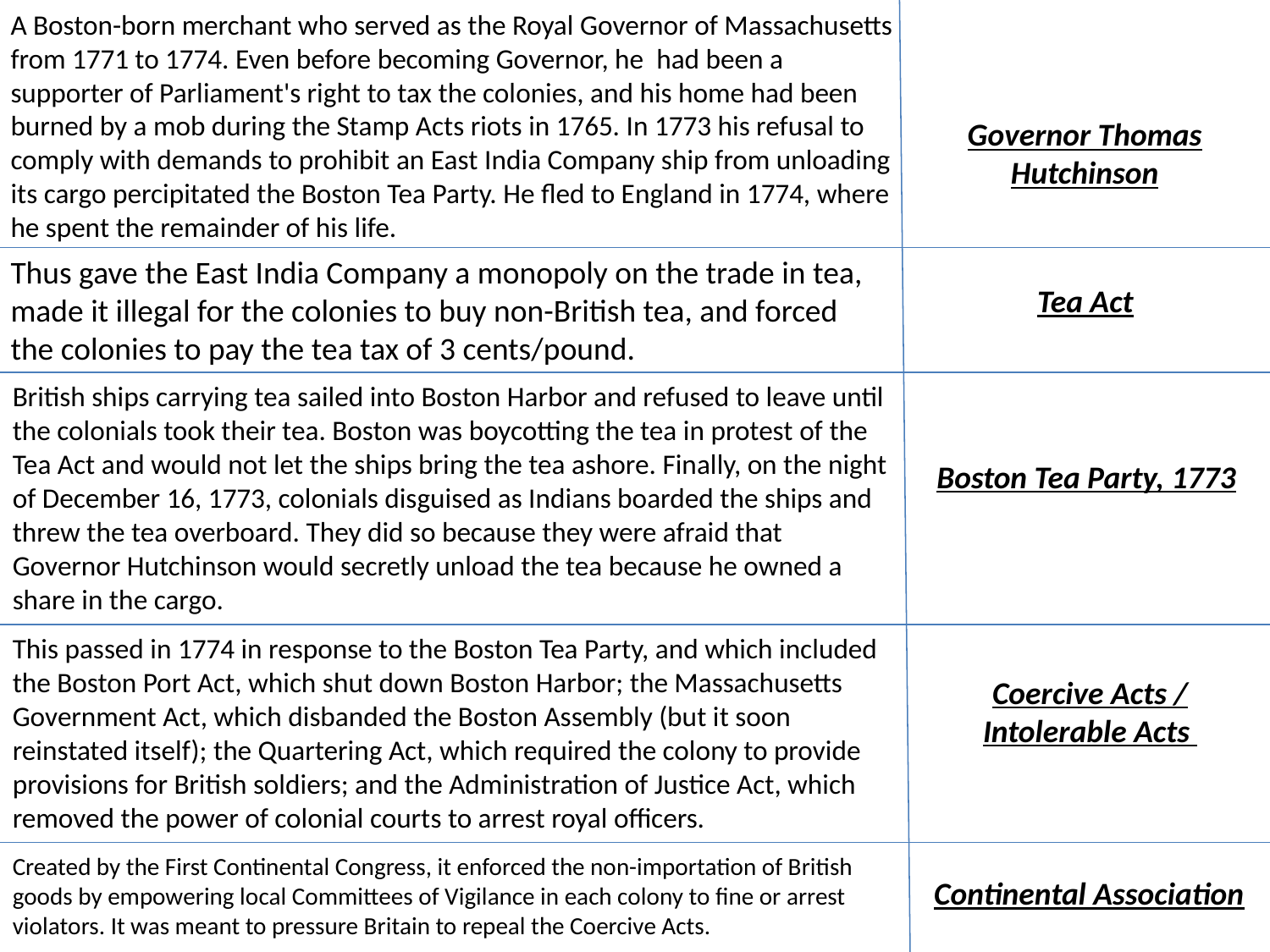

A Boston-born merchant who served as the Royal Governor of Massachusetts from 1771 to 1774. Even before becoming Governor, he  had been a supporter of Parliament's right to tax the colonies, and his home had been burned by a mob during the Stamp Acts riots in 1765. In 1773 his refusal to comply with demands to prohibit an East India Company ship from unloading its cargo percipitated the Boston Tea Party. He fled to England in 1774, where he spent the remainder of his life.
Governor Thomas Hutchinson
Thus gave the East India Company a monopoly on the trade in tea, made it illegal for the colonies to buy non-British tea, and forced the colonies to pay the tea tax of 3 cents/pound.
Tea Act
British ships carrying tea sailed into Boston Harbor and refused to leave until the colonials took their tea. Boston was boycotting the tea in protest of the Tea Act and would not let the ships bring the tea ashore. Finally, on the night of December 16, 1773, colonials disguised as Indians boarded the ships and threw the tea overboard. They did so because they were afraid that Governor Hutchinson would secretly unload the tea because he owned a share in the cargo.
Boston Tea Party, 1773
This passed in 1774 in response to the Boston Tea Party, and which included the Boston Port Act, which shut down Boston Harbor; the Massachusetts Government Act, which disbanded the Boston Assembly (but it soon reinstated itself); the Quartering Act, which required the colony to provide provisions for British soldiers; and the Administration of Justice Act, which removed the power of colonial courts to arrest royal officers.
Coercive Acts / Intolerable Acts
Created by the First Continental Congress, it enforced the non-importation of British goods by empowering local Committees of Vigilance in each colony to fine or arrest violators. It was meant to pressure Britain to repeal the Coercive Acts.
Continental Association